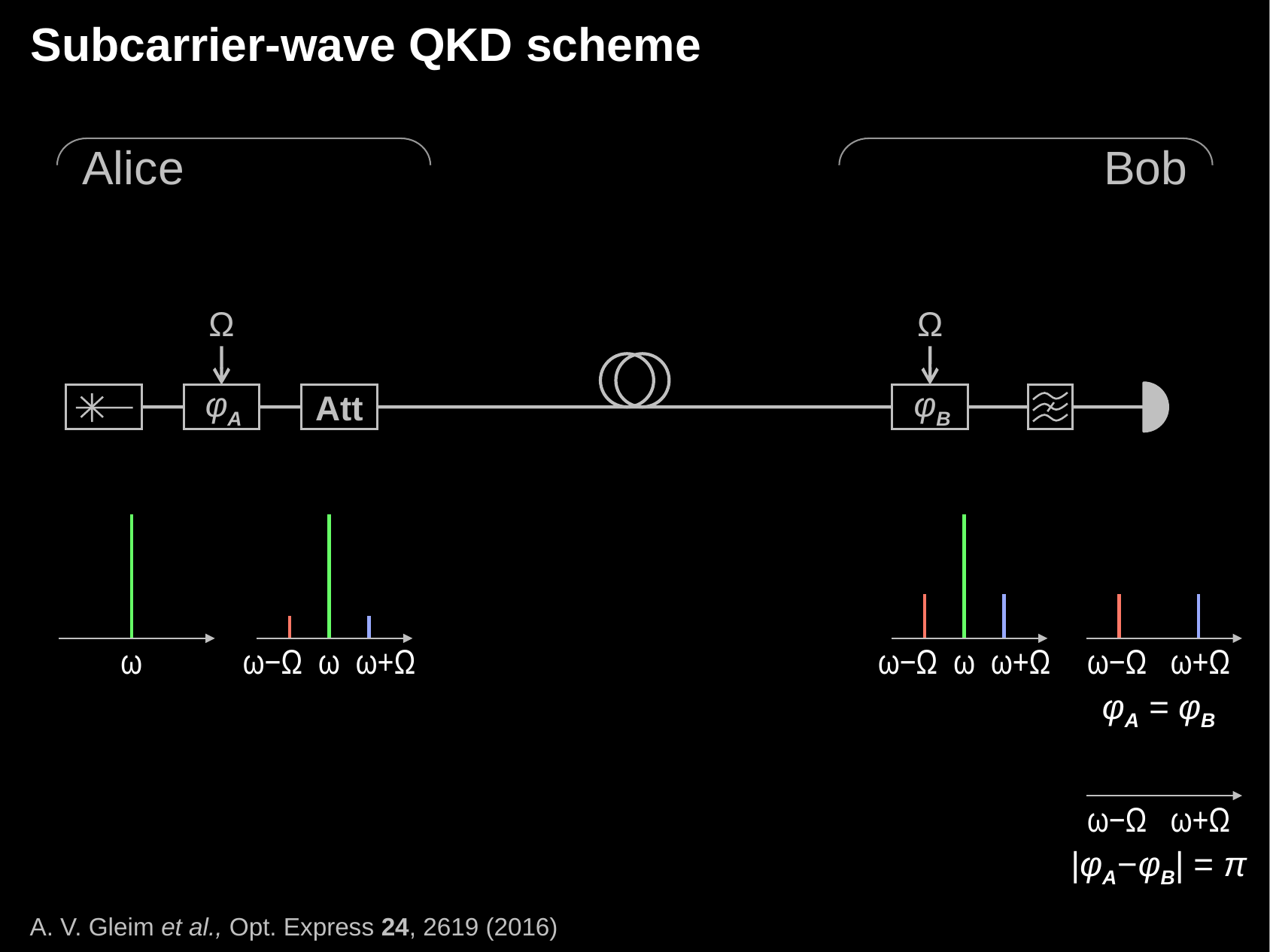

# Subcarrier-wave QKD scheme

Alice

Bob
Ω

φA

Ω

φB

Att

ω
ω−Ω  ω  ω+Ω
ω−Ω  ω  ω+Ω
ω−Ω   ω+Ω
φA = φB
ω−Ω   ω+Ω
|φA− φB| = π
A. V. Gleim et al., Opt. Express 24, 2619 (2016)